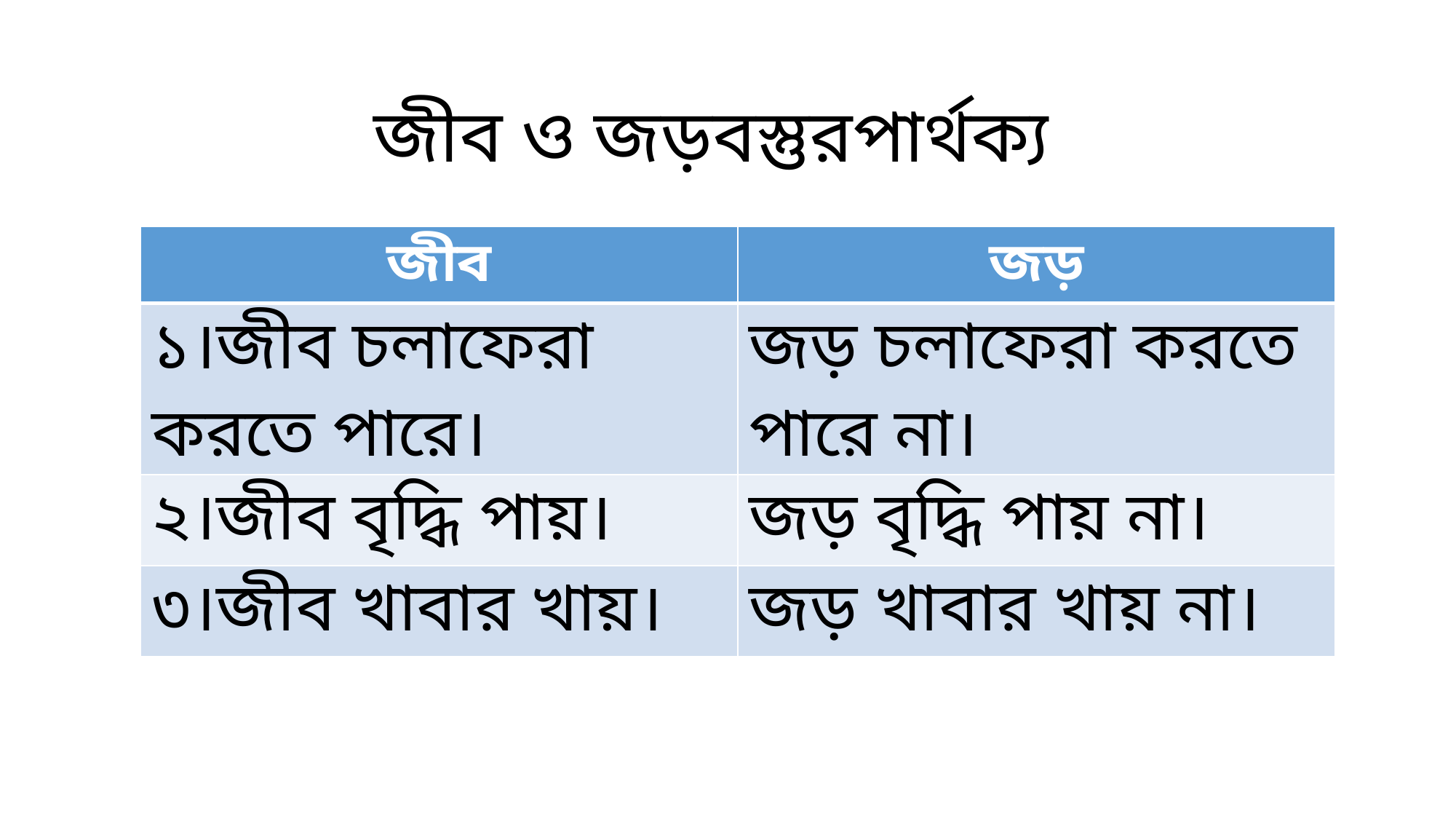

জীব ও জড়বস্তুরপার্থক্য
| জীব | জড় |
| --- | --- |
| ১।জীব চলাফেরা করতে পারে। | জড় চলাফেরা করতে পারে না। |
| ২।জীব বৃদ্ধি পায়। | জড় বৃদ্ধি পায় না। |
| ৩।জীব খাবার খায়। | জড় খাবার খায় না। |